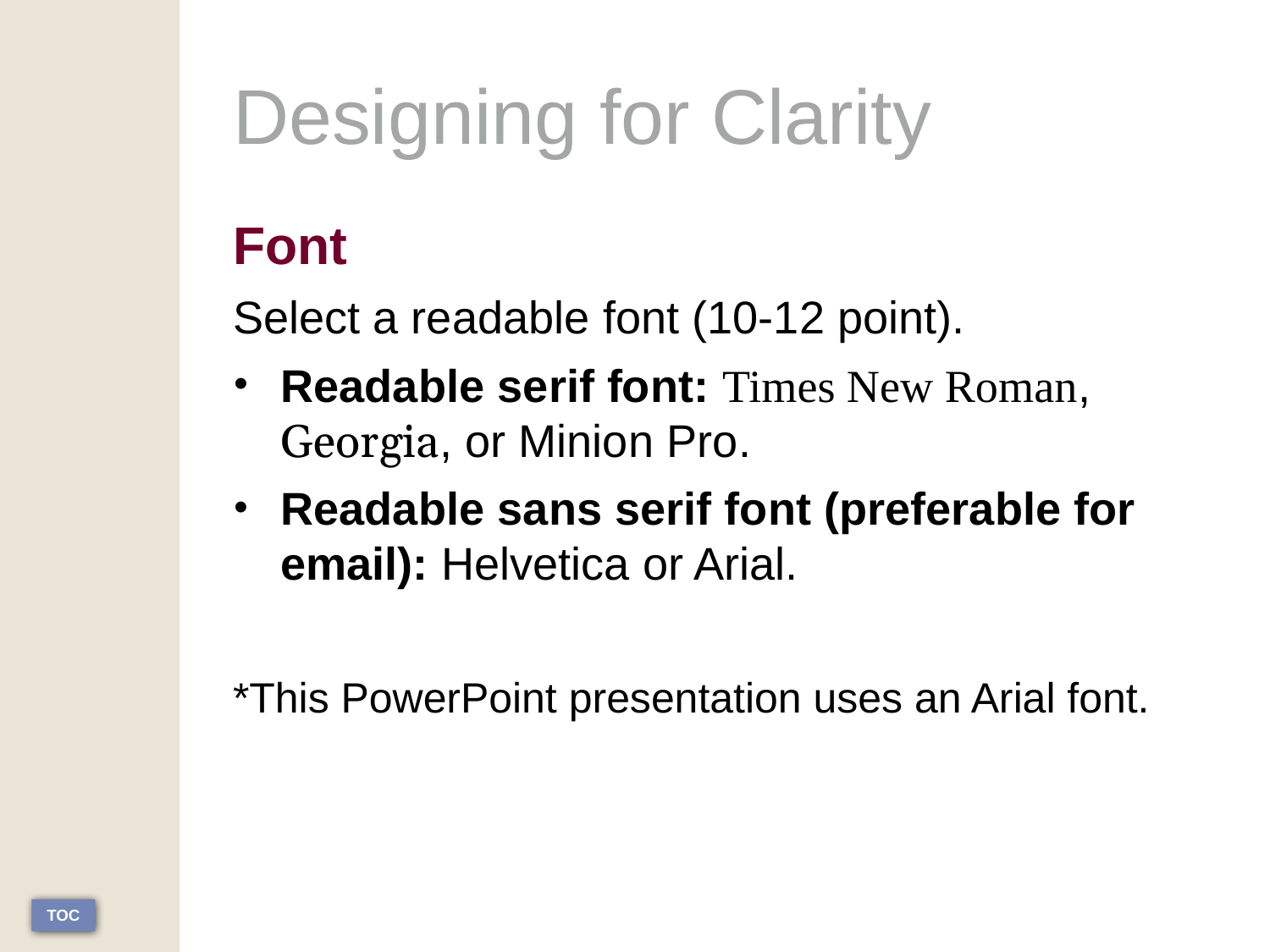

# Designing for Clarity
Font
Select a readable font (10-12 point).
Readable serif font: Times New Roman, Georgia, or Minion Pro.
Readable sans serif font (preferable for email): Helvetica or Arial.

*This PowerPoint presentation uses an Arial font.